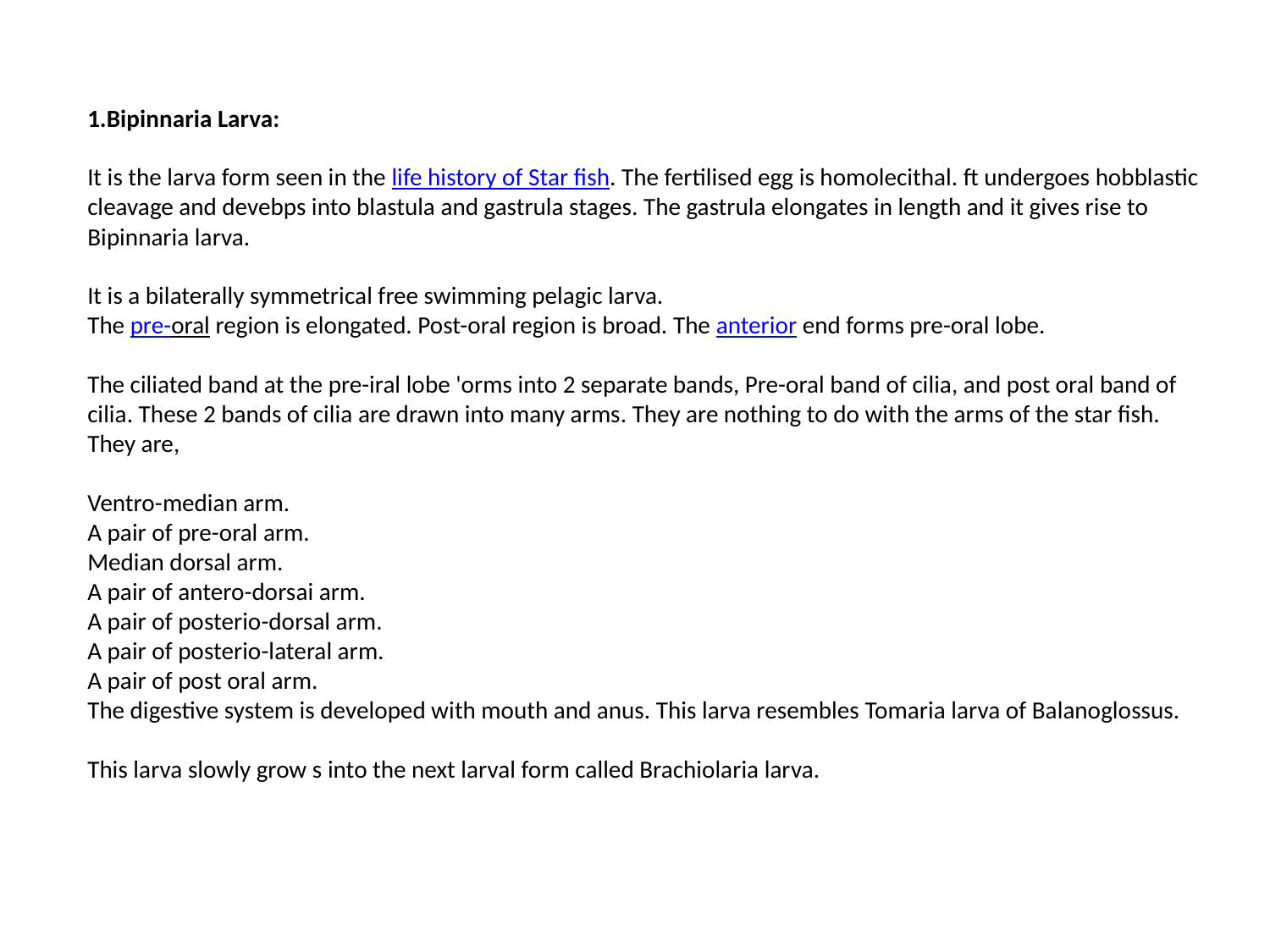

1.Bipinnaria Larva:

It is the larva form seen in the life history of Star fish. The fertilised egg is homolecithal. ft undergoes hobblastic cleavage and devebps into blastula and gastrula stages. The gastrula elongates in length and it gives rise to Bipinnaria larva.

It is a bilaterally symmetrical free swimming pelagic larva.
The pre-oral region is elongated. Post-oral region is broad. The anterior end forms pre-oral lobe.

The ciliated band at the pre-iral lobe 'orms into 2 separate bands, Pre-oral band of cilia, and post oral band of cilia. These 2 bands of cilia are drawn into many arms. They are nothing to do with the arms of the star fish. They are,

Ventro-median arm.
A pair of pre-oral arm.
Median dorsal arm.
A pair of antero-dorsai arm.
A pair of posterio-dorsal arm.
A pair of posterio-lateral arm.
A pair of post oral arm.
The digestive system is developed with mouth and anus. This larva resembles Tomaria larva of Balanoglossus.

This larva slowly grow s into the next larval form called Brachiolaria larva.